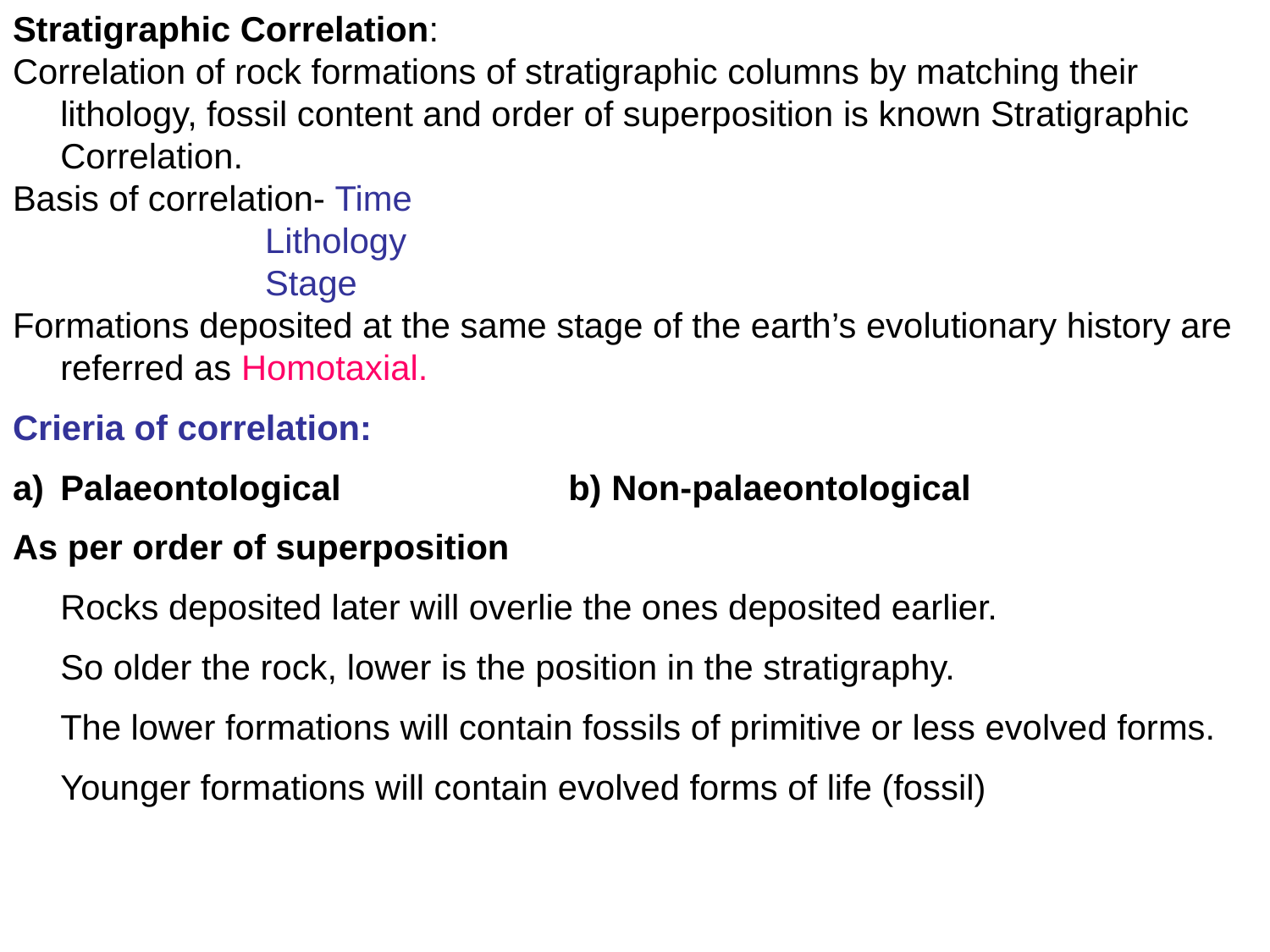

Stratigraphic Correlation:
Correlation of rock formations of stratigraphic columns by matching their lithology, fossil content and order of superposition is known Stratigraphic Correlation.
Basis of correlation- Time
		        Lithology
		        Stage
Formations deposited at the same stage of the earth’s evolutionary history are referred as Homotaxial.
Crieria of correlation:
Palaeontological      		b) Non-palaeontological
As per order of superposition
	Rocks deposited later will overlie the ones deposited earlier.
	So older the rock, lower is the position in the stratigraphy.
	The lower formations will contain fossils of primitive or less evolved forms.
	Younger formations will contain evolved forms of life (fossil)